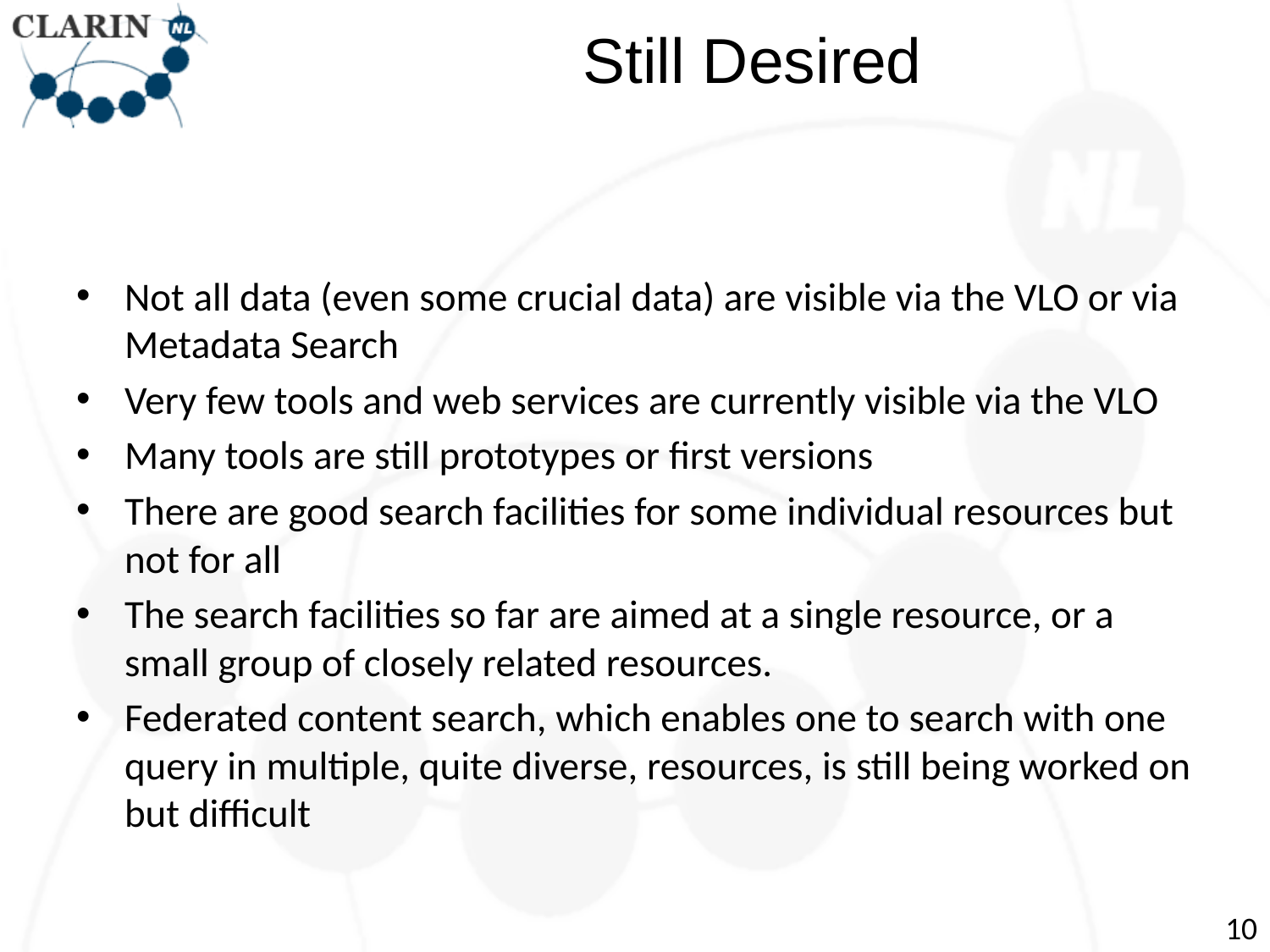

# Still Desired
Not all data (even some crucial data) are visible via the VLO or via Metadata Search
Very few tools and web services are currently visible via the VLO
Many tools are still prototypes or first versions
There are good search facilities for some individual resources but not for all
The search facilities so far are aimed at a single resource, or a small group of closely related resources.
Federated content search, which enables one to search with one query in multiple, quite diverse, resources, is still being worked on but difficult

10